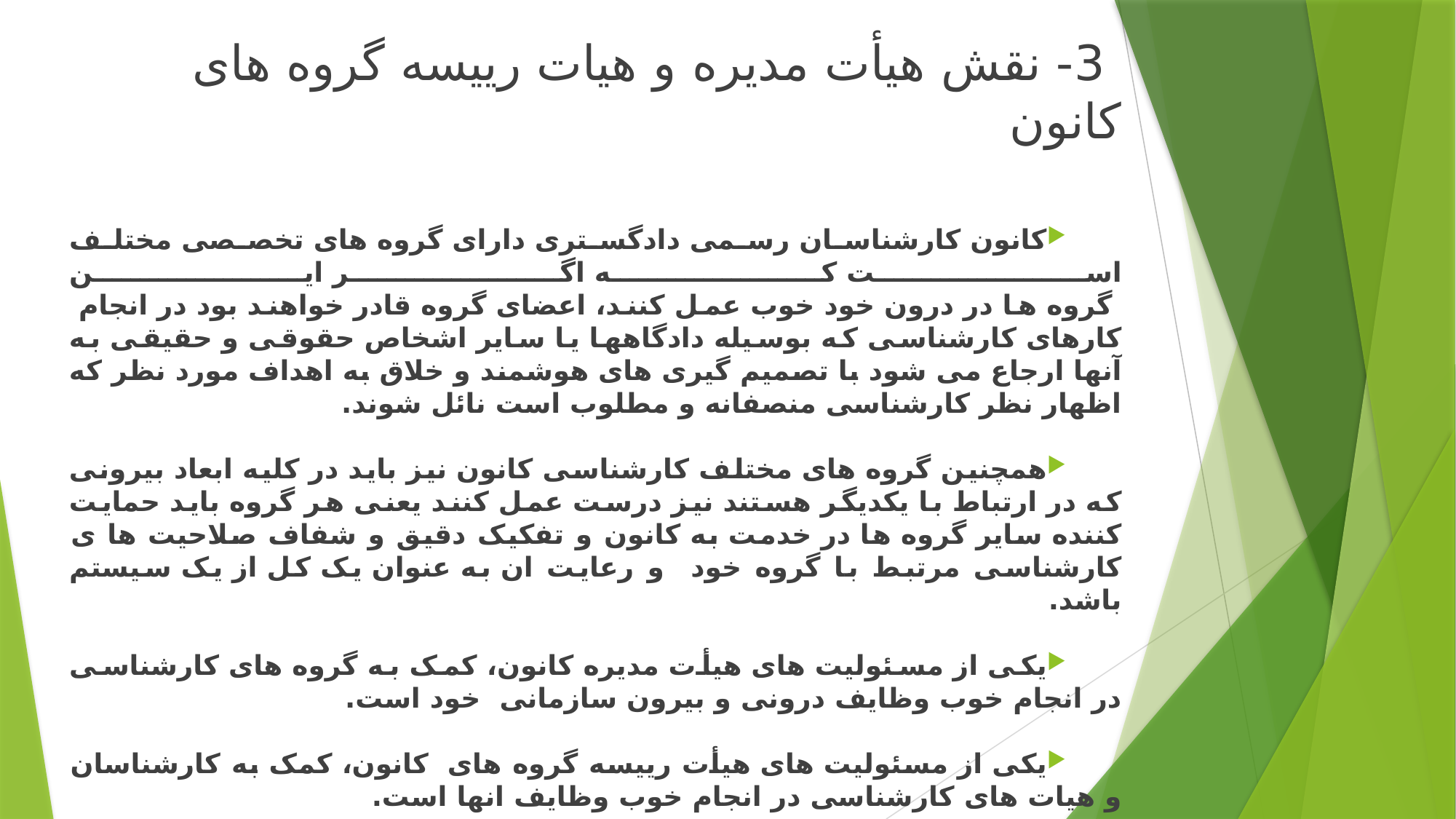

3- نقش هیأت مدیره و هیات رییسه گروه های کانون

کانون کارشناسان رسمی دادگستری دارای گروه های تخصصی مختلف است که اگر این
 گروه ها در درون خود خوب عمل کنند، اعضای گروه قادر خواهند بود در انجام  کارهای کارشناسی که بوسیله دادگاهها یا سایر اشخاص حقوقی و حقیقی به آنها ارجاع می شود با تصمیم گیری های هوشمند و خلاق به اهداف مورد نظر که اظهار نظر کارشناسی منصفانه و مطلوب است نائل شوند.

همچنین گروه های مختلف کارشناسی کانون نیز باید در کلیه ابعاد بیرونی که در ارتباط با یکدیگر هستند نیز درست عمل کنند یعنی هر گروه باید حمایت کننده سایر گروه ها در خدمت به کانون و تفکیک دقیق و شفاف صلاحیت ها ی کارشناسی مرتبط با گروه خود  و رعایت ان به عنوان یک کل از یک سیستم باشد.

یکی از مسئولیت های هیأت مدیره کانون، کمک به گروه های کارشناسی در انجام خوب وظایف درونی و بیرون سازمانی  خود است.

یکی از مسئولیت های هیأت رییسه گروه های  کانون، کمک به کارشناسان و هیات های کارشناسی در انجام خوب وظایف انها است.